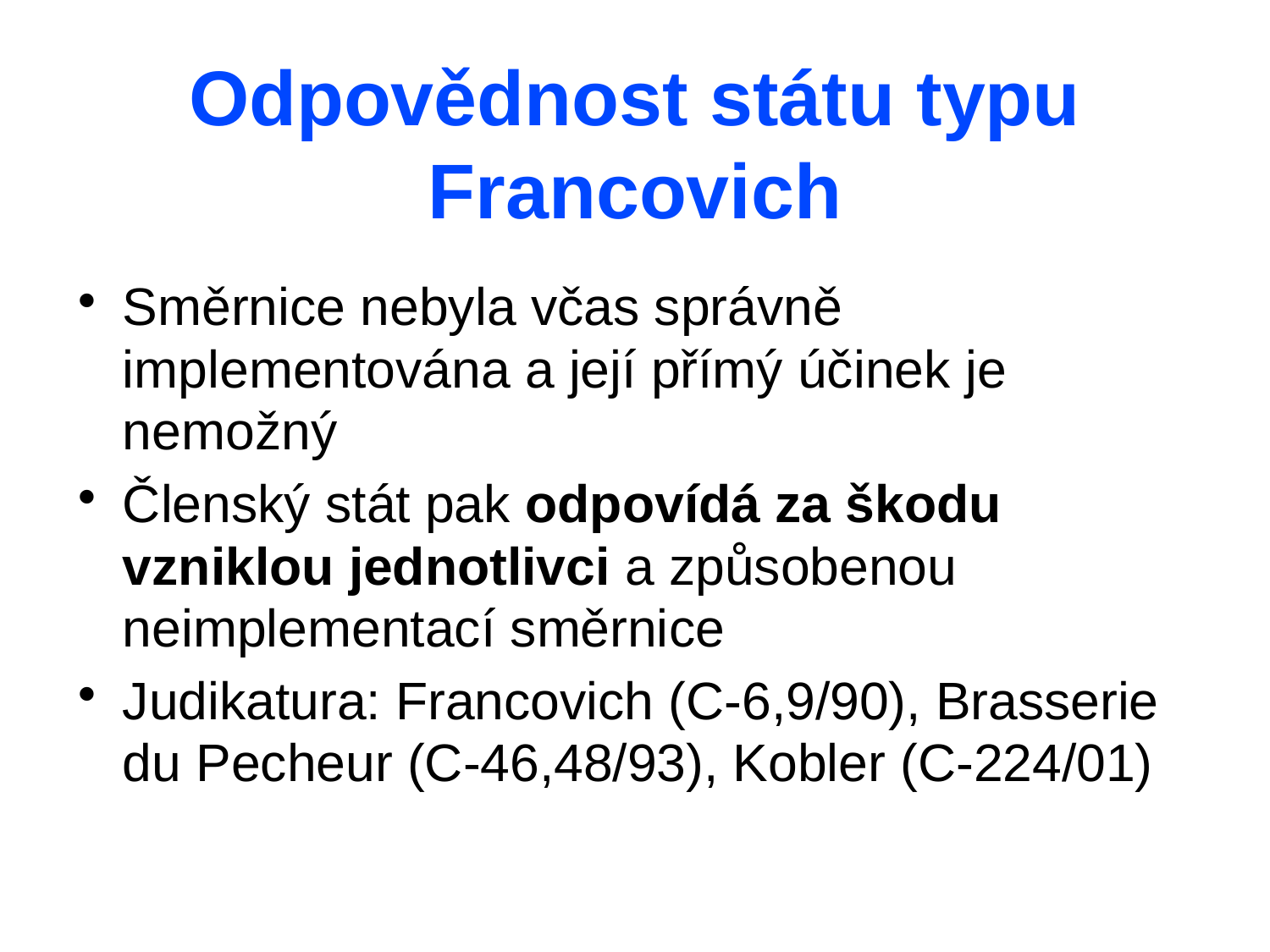

# Odpovědnost státu typu Francovich
Směrnice nebyla včas správně implementována a její přímý účinek je nemožný
Členský stát pak odpovídá za škodu vzniklou jednotlivci a způsobenou neimplementací směrnice
Judikatura: Francovich (C-6,9/90), Brasserie du Pecheur (C-46,48/93), Kobler (C-224/01)